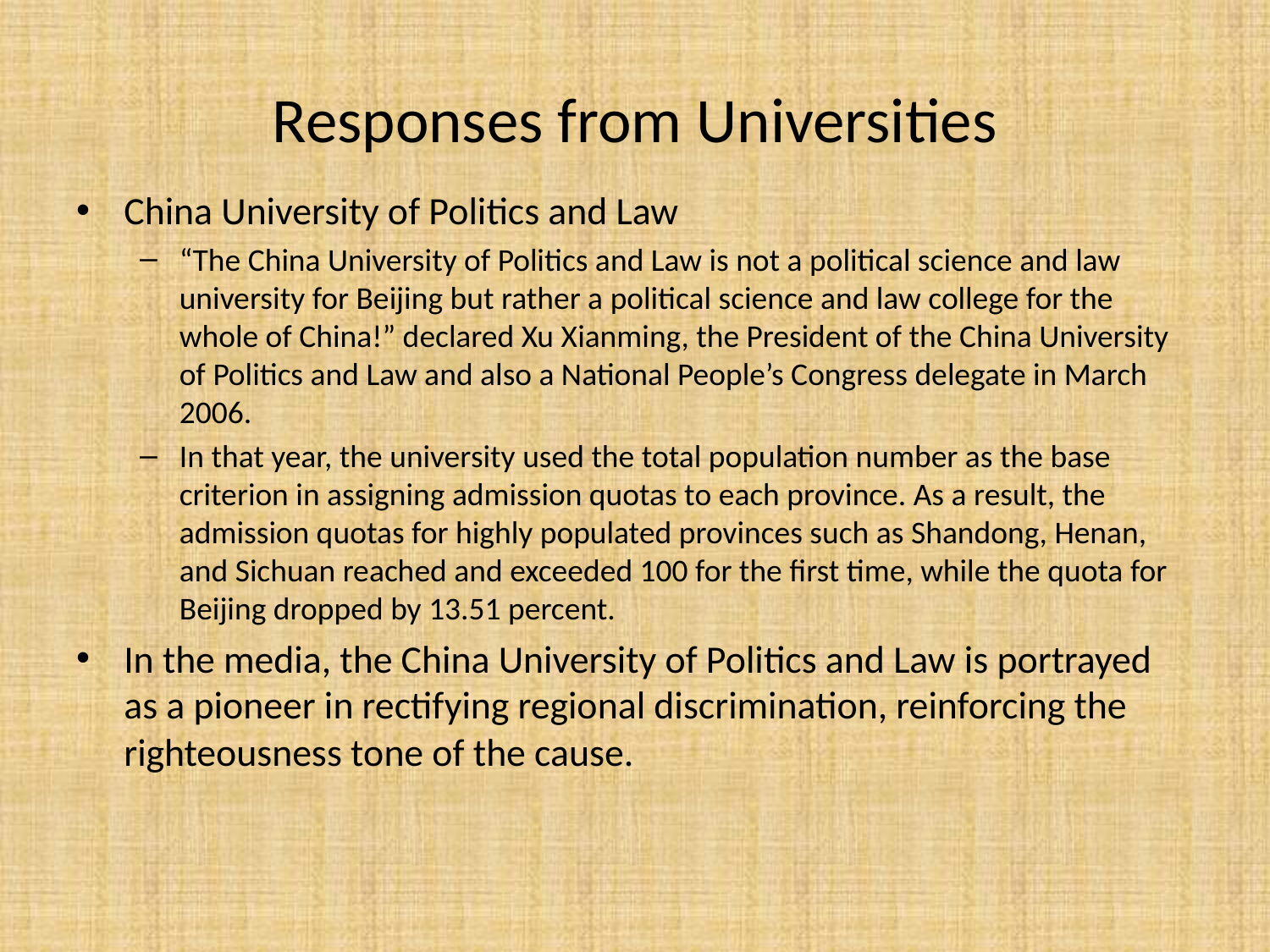

# Responses from Universities
China University of Politics and Law
“The China University of Politics and Law is not a political science and law university for Beijing but rather a political science and law college for the whole of China!” declared Xu Xianming, the President of the China University of Politics and Law and also a National People’s Congress delegate in March 2006.
In that year, the university used the total population number as the base criterion in assigning admission quotas to each province. As a result, the admission quotas for highly populated provinces such as Shandong, Henan, and Sichuan reached and exceeded 100 for the first time, while the quota for Beijing dropped by 13.51 percent.
In the media, the China University of Politics and Law is portrayed as a pioneer in rectifying regional discrimination, reinforcing the righteousness tone of the cause.